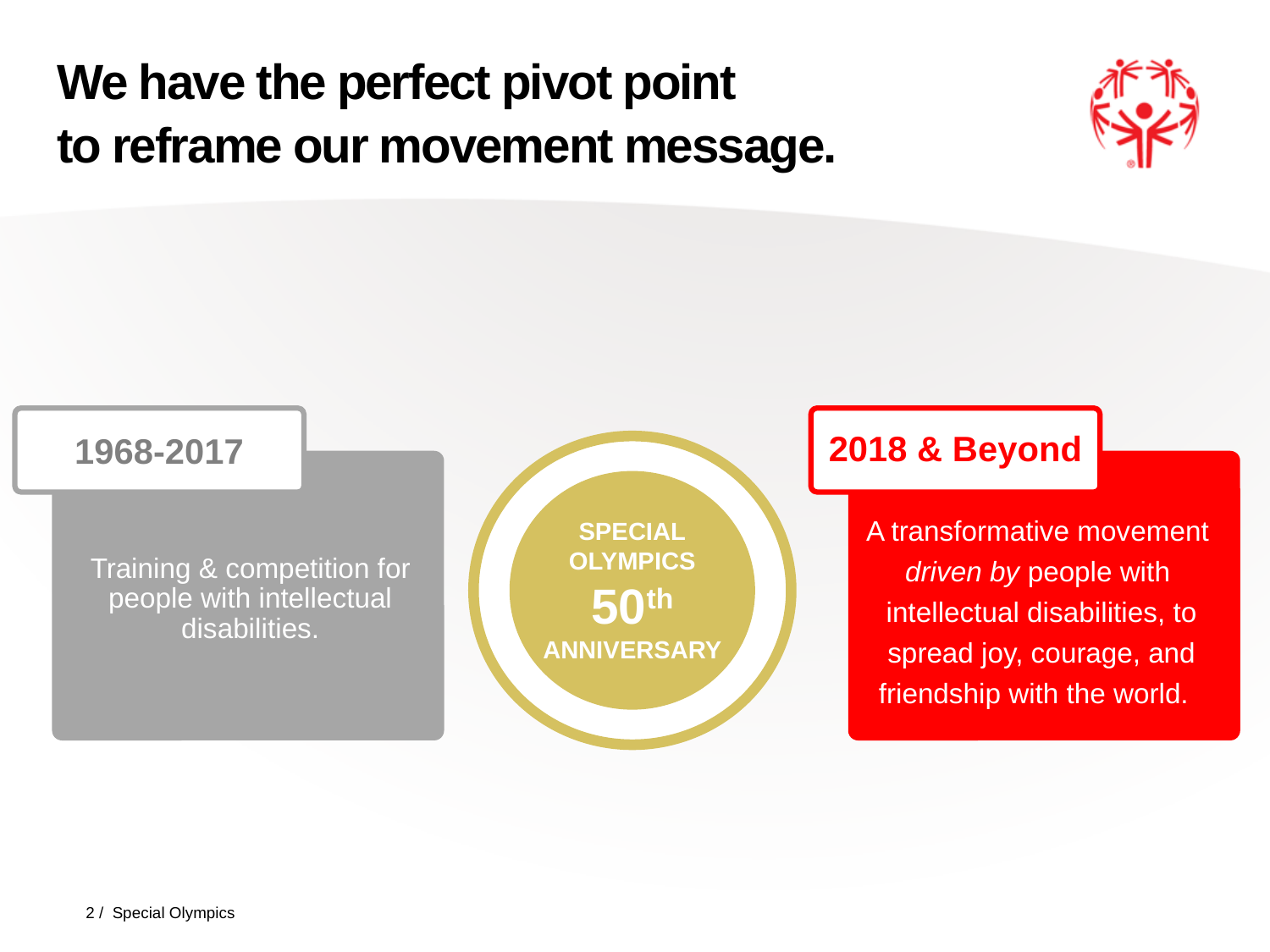

# We have the perfect pivot point to reframe our movement message.
1968-2017
2018 & Beyond

A transformative movement
driven by people with
intellectual disabilities, to spread joy, courage, and friendship with the world.
SPECIAL
OLYMPICS
50th
ANNIVERSARY
Training & competition for people with intellectual disabilities.

2 /  Special Olympics